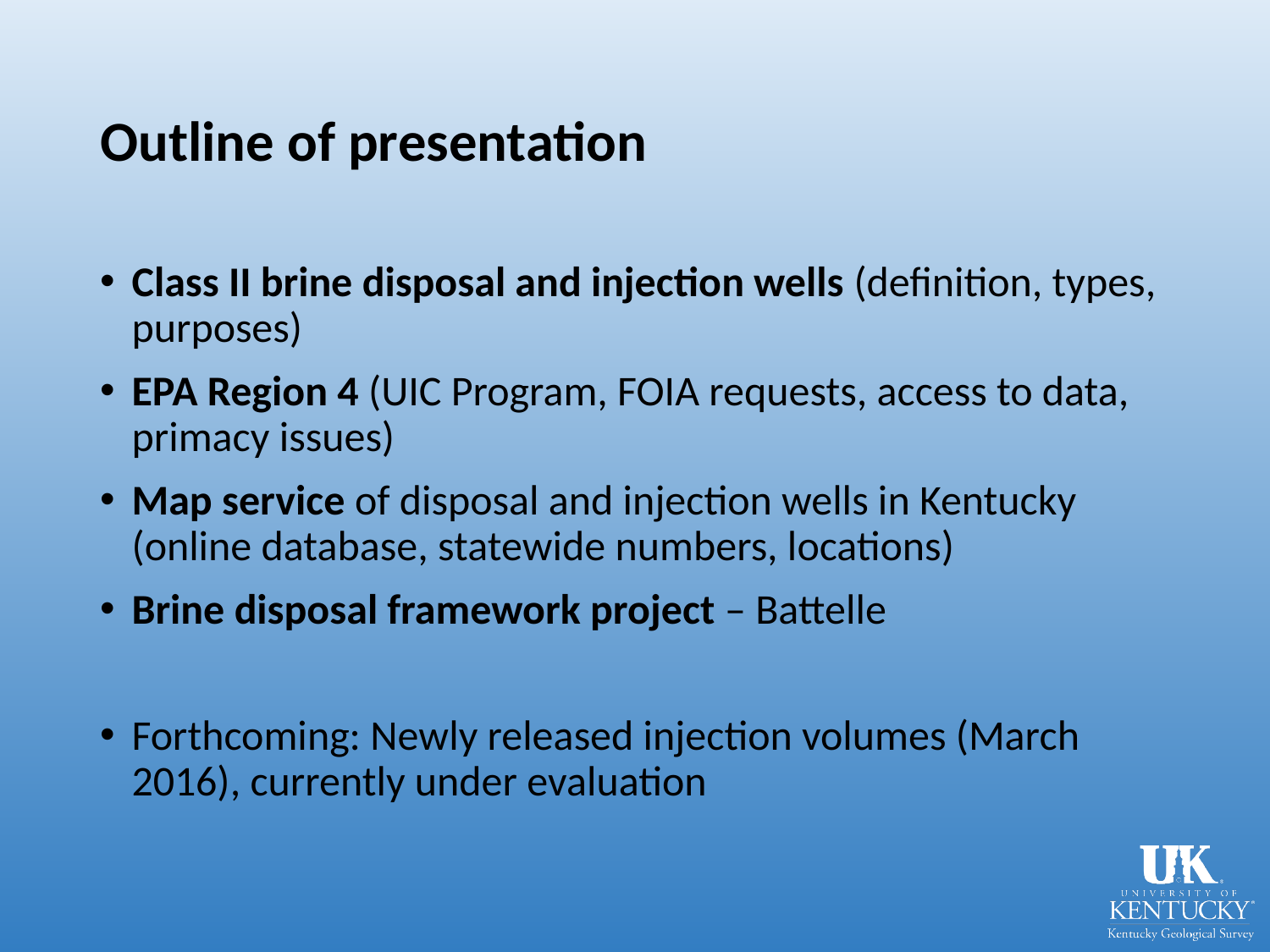

# Outline of presentation
Class II brine disposal and injection wells (definition, types, purposes)
EPA Region 4 (UIC Program, FOIA requests, access to data, primacy issues)
Map service of disposal and injection wells in Kentucky (online database, statewide numbers, locations)
Brine disposal framework project – Battelle

Forthcoming: Newly released injection volumes (March 2016), currently under evaluation